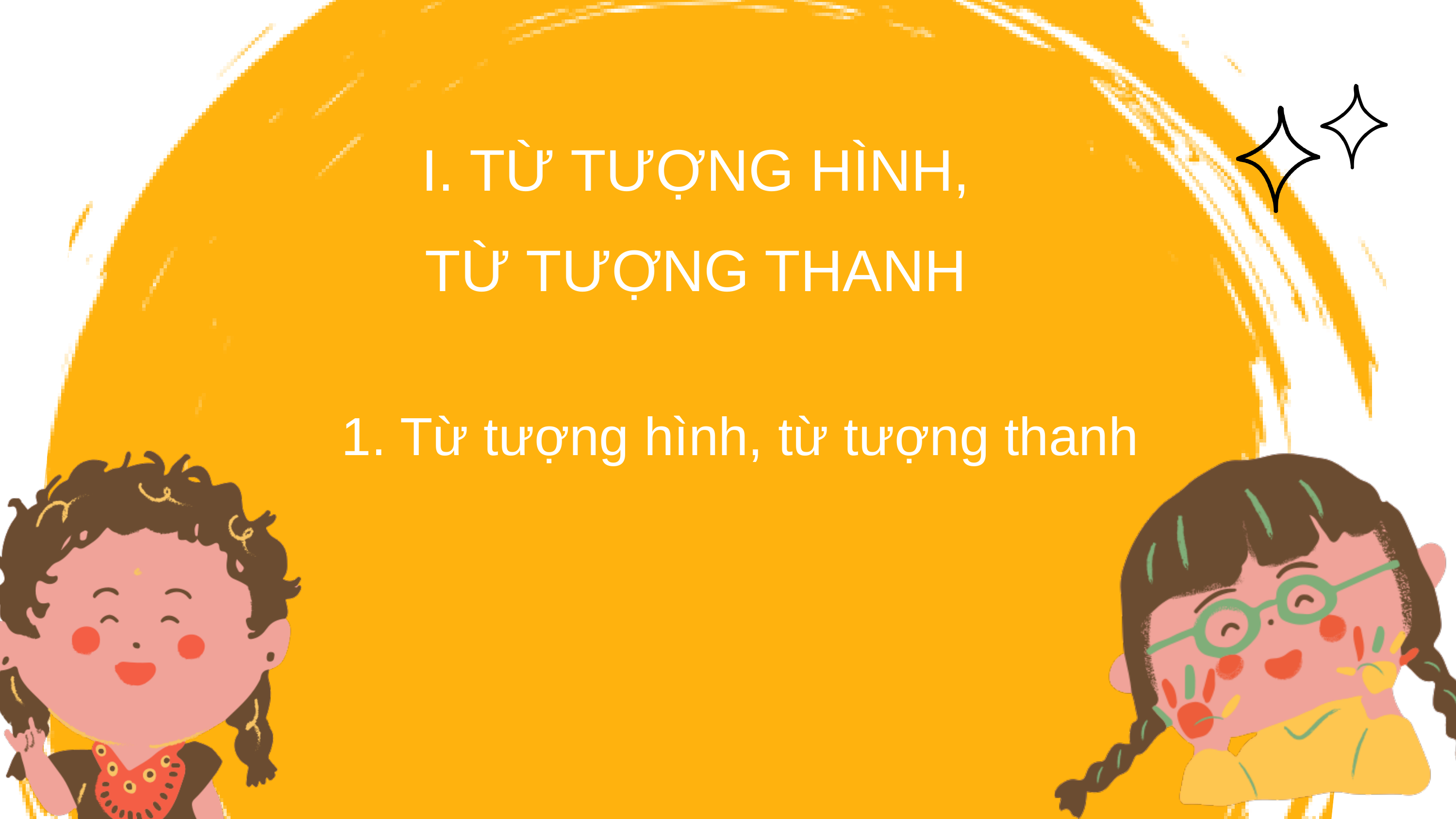

I. TỪ TƯỢNG HÌNH, TỪ TƯỢNG THANH

1. Từ tượng hình, từ tượng thanh